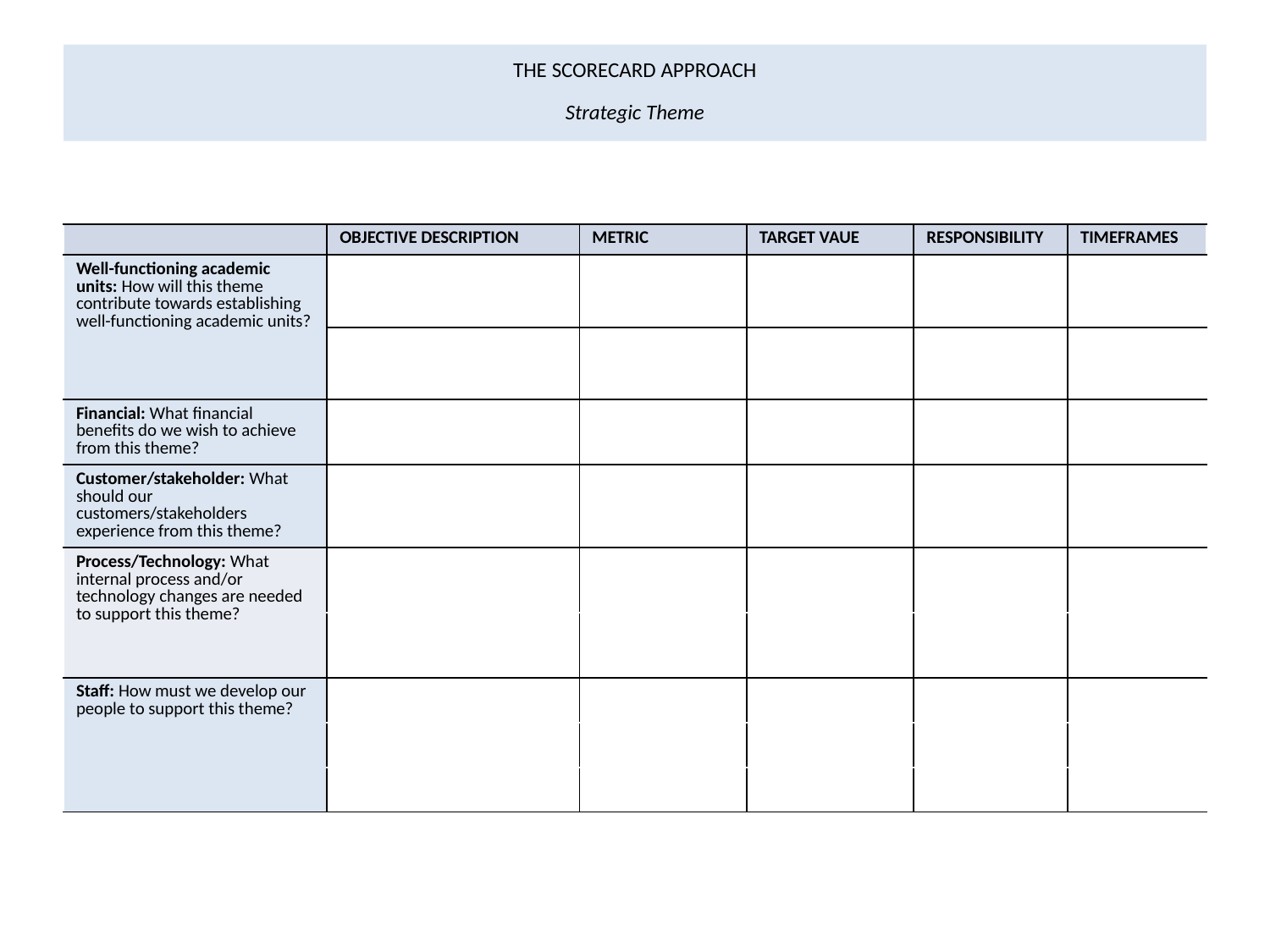

# THE SCORECARD APPROACH Strategic Theme
|  |  |  |  |  |  |
| --- | --- | --- | --- | --- | --- |
|  | OBJECTIVE DESCRIPTION | METRIC | TARGET VAUE | RESPONSIBILITY | TIMEFRAMES |
| Well-functioning academic units: How will this theme contribute towards establishing well-functioning academic units? |  |  |  |  |  |
|  |  |  |  |  |  |
| Financial: What financial benefits do we wish to achieve from this theme? |  |  |  |  |  |
| Customer/stakeholder: What should our customers/stakeholders experience from this theme? |  |  |  |  |  |
| Process/Technology: What internal process and/or technology changes are needed to support this theme? |  |  |  |  |  |
|  |  |  |  |  |  |
| Staff: How must we develop our people to support this theme? |  |  |  |  |  |
|  |  |  |  |  |  |
|  |  |  |  |  |  |